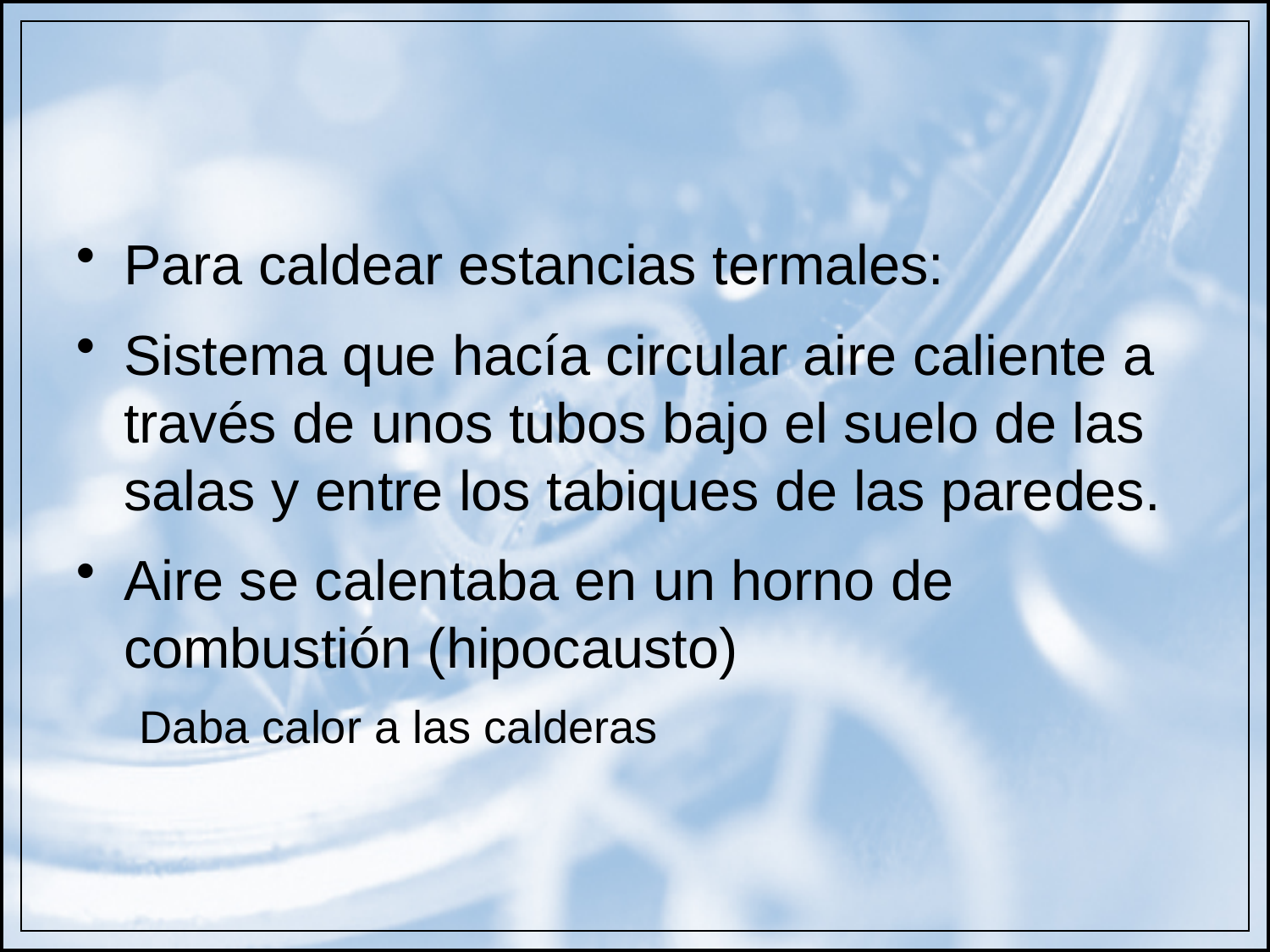

#
Para caldear estancias termales:
Sistema que hacía circular aire caliente a través de unos tubos bajo el suelo de las salas y entre los tabiques de las paredes.
Aire se calentaba en un horno de combustión (hipocausto)
Daba calor a las calderas